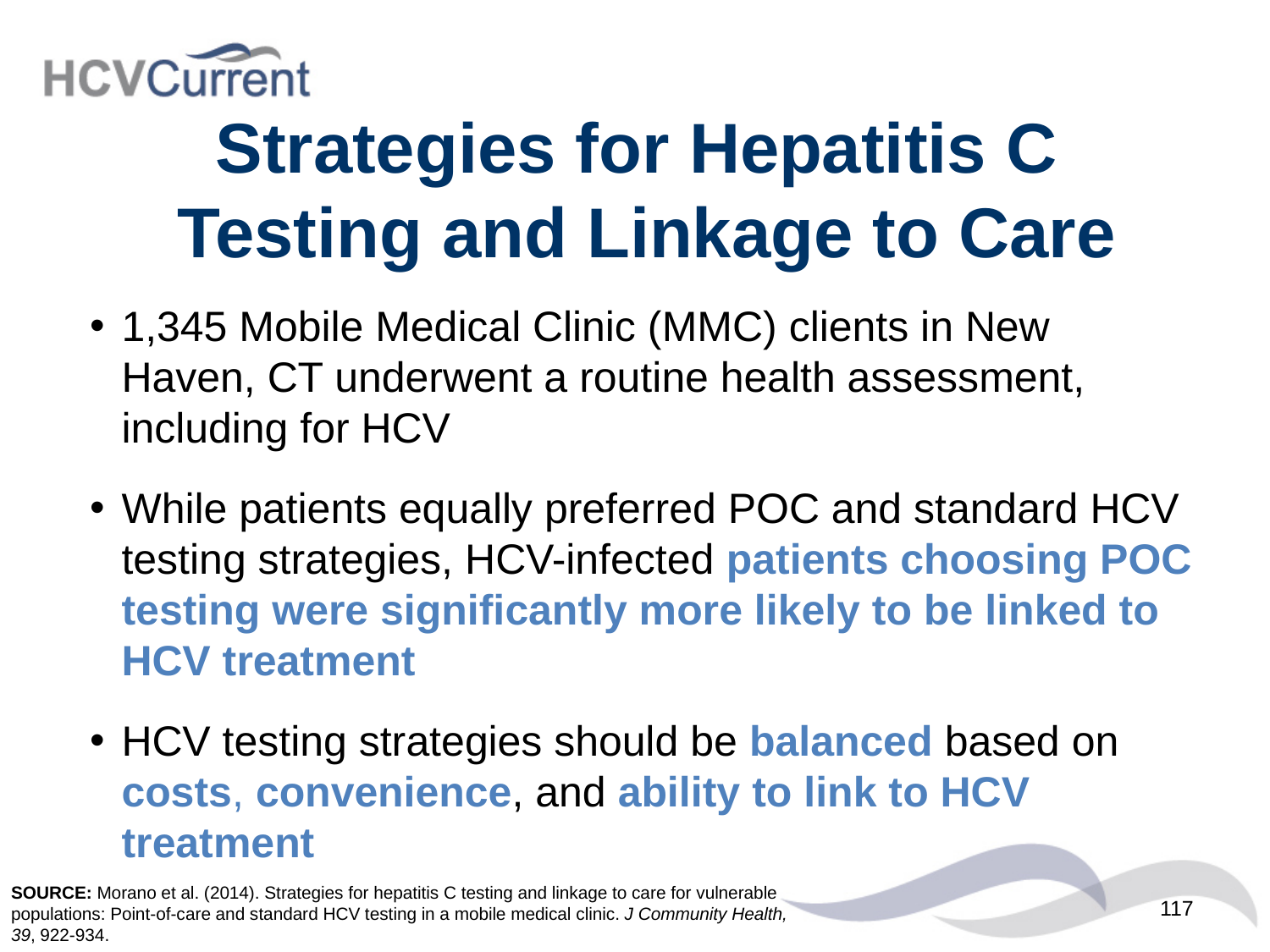

# Strategies for Hepatitis C Testing and Linkage to Care
1,345 Mobile Medical Clinic (MMC) clients in New Haven, CT underwent a routine health assessment, including for HCV
While patients equally preferred POC and standard HCV testing strategies, HCV-infected patients choosing POC testing were significantly more likely to be linked to HCV treatment
HCV testing strategies should be balanced based on costs, convenience, and ability to link to HCV treatment
SOURCE: Morano et al. (2014). Strategies for hepatitis C testing and linkage to care for vulnerable populations: Point-of-care and standard HCV testing in a mobile medical clinic. J Community Health,
39, 922-934.
117